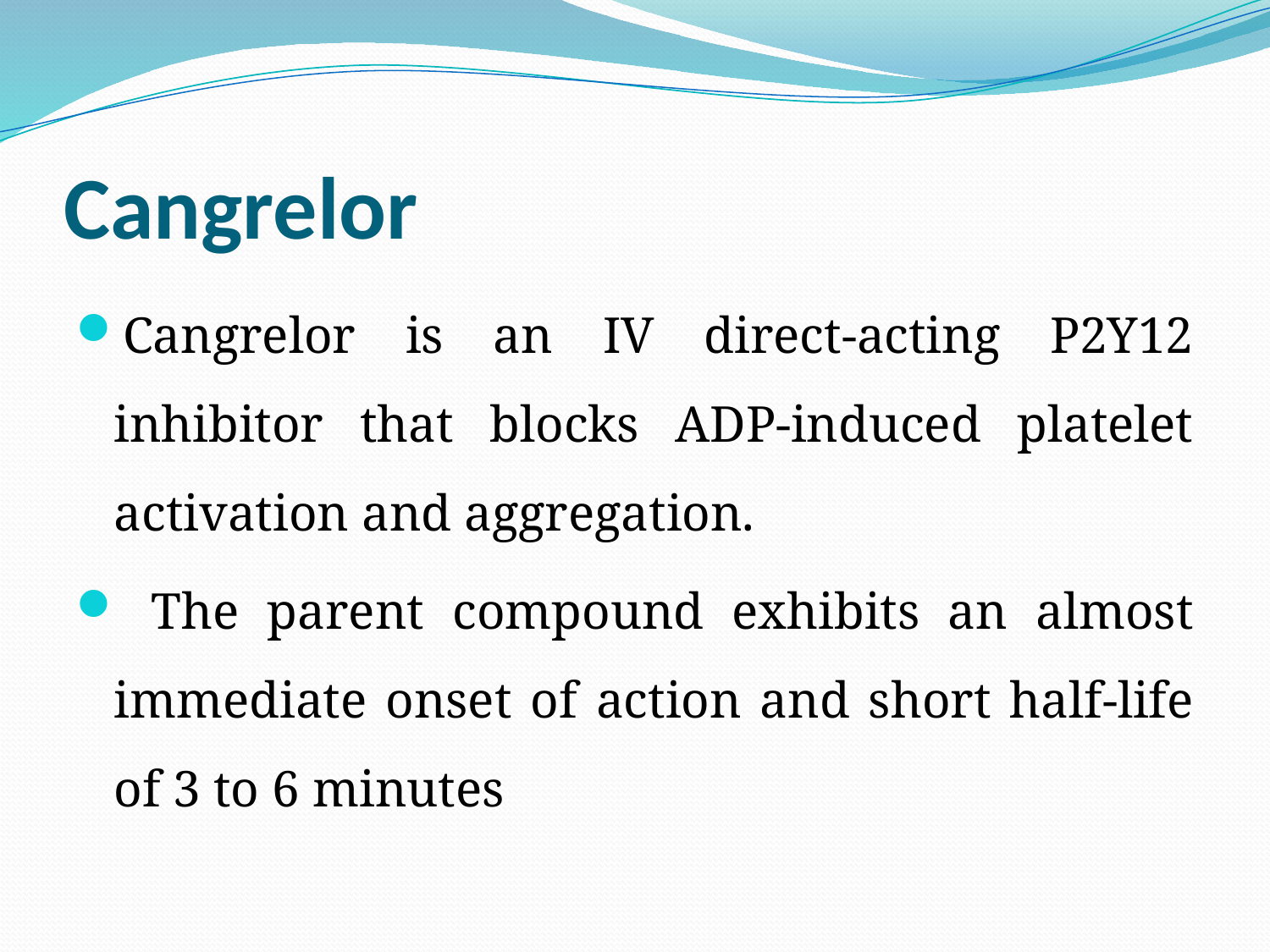

# Cangrelor
Cangrelor is an IV direct-acting P2Y12 inhibitor that blocks ADP-induced platelet activation and aggregation.
 The parent compound exhibits an almost immediate onset of action and short half-life of 3 to 6 minutes